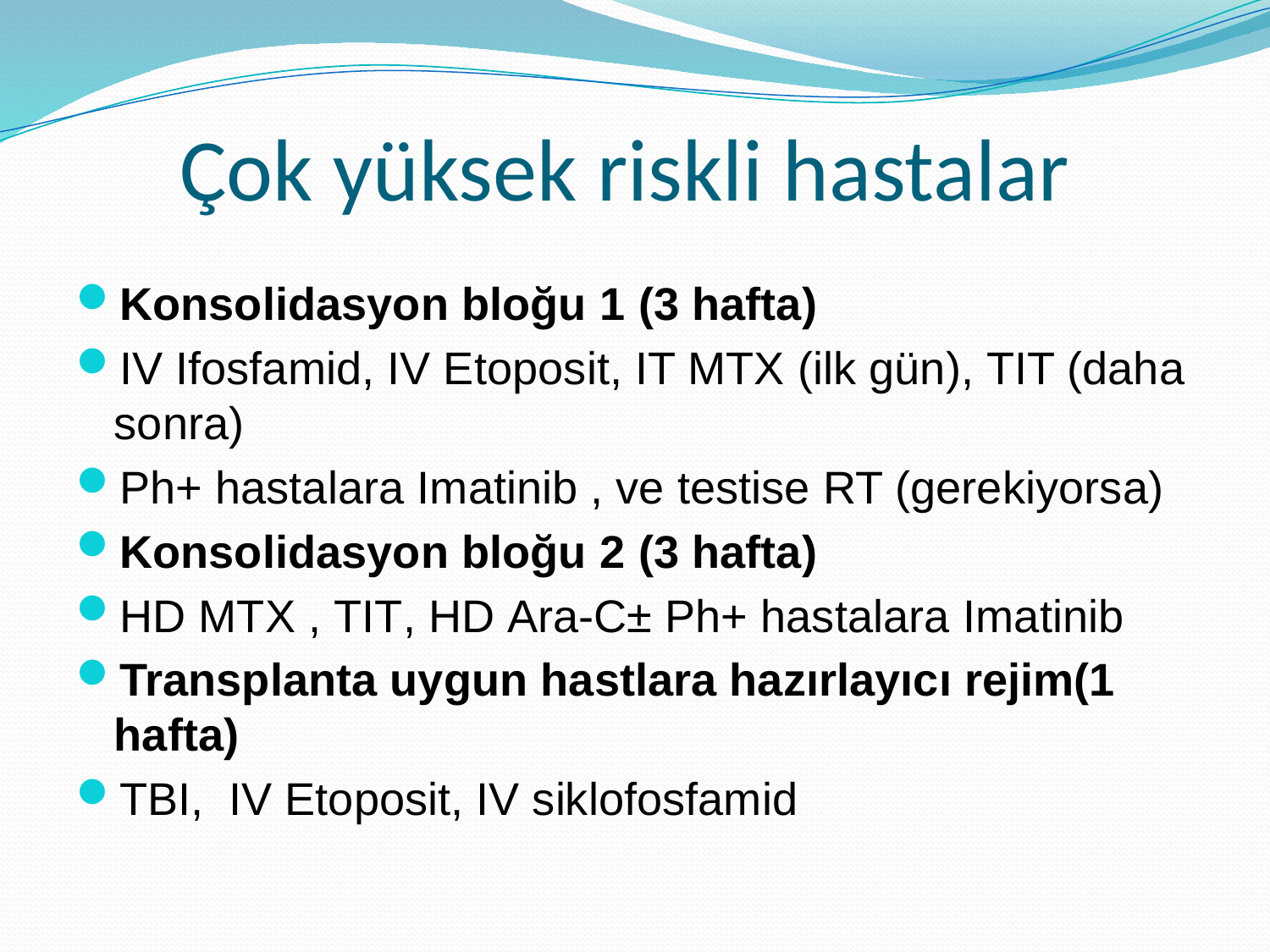

# Çok yüksek riskli hastalar
Konsolidasyon bloğu 1 (3 hafta)
IV Ifosfamid, IV Etoposit, IT MTX (ilk gün), TIT (daha sonra)
Ph+ hastalara Imatinib , ve testise RT (gerekiyorsa)
Konsolidasyon bloğu 2 (3 hafta)
HD MTX , TIT, HD Ara-C± Ph+ hastalara Imatinib
Transplanta uygun hastlara hazırlayıcı rejim(1 hafta)
TBI,  IV Etoposit, IV siklofosfamid